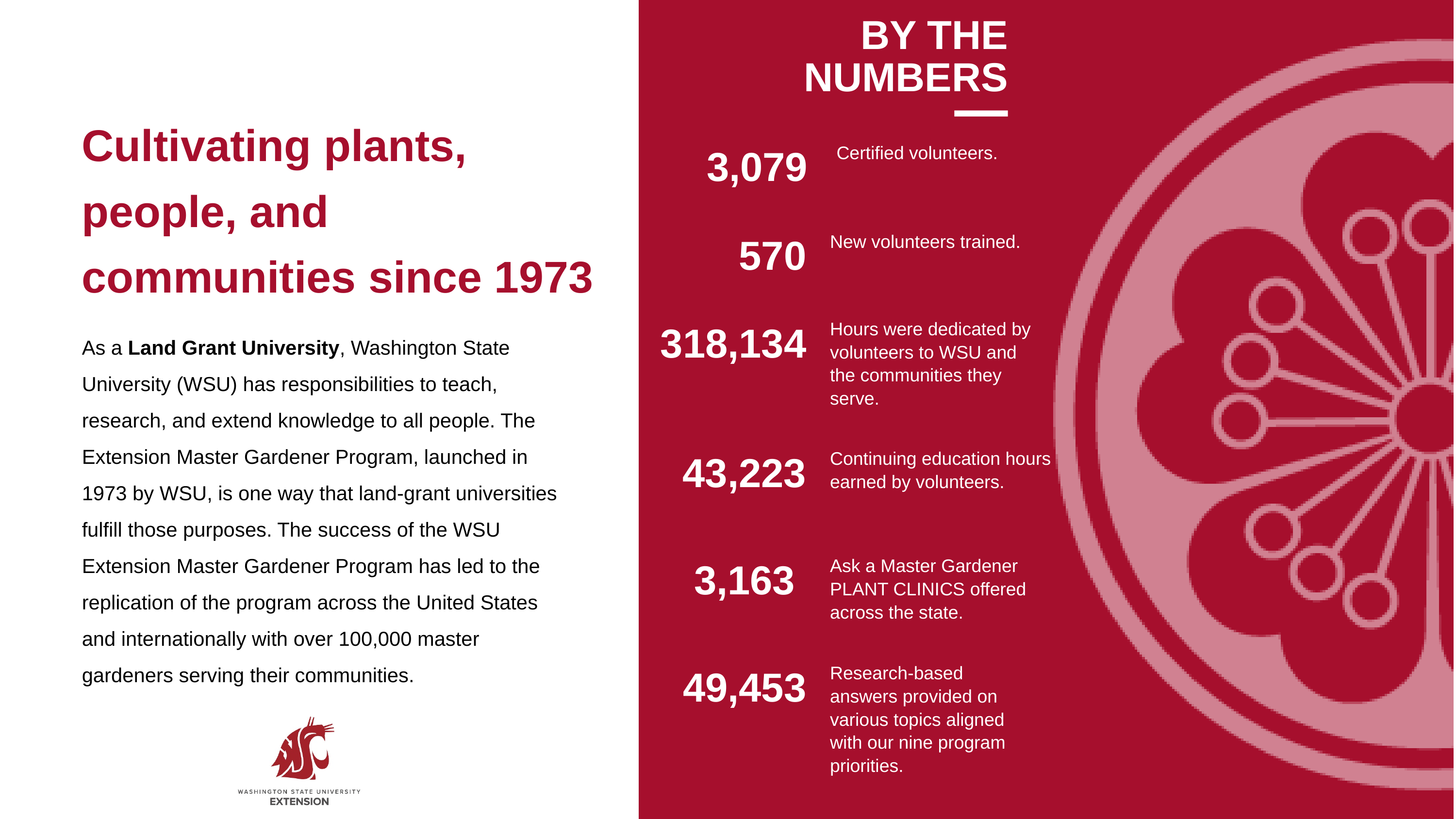

BY THE
NUMBERS

Cultivating plants, people, and communities since 1973

3,079
 Certified volunteers.

570
New volunteers trained.
318,134
Hours were dedicated by volunteers to WSU and the communities they serve.
As a Land Grant University, Washington State University (WSU) has responsibilities to teach, research, and extend knowledge to all people. The Extension Master Gardener Program, launched in 1973 by WSU, is one way that land-grant universities fulfill those purposes. The success of the WSU Extension Master Gardener Program has led to the replication of the program across the United States and internationally with over 100,000 master gardeners serving their communities.
43,223
Continuing education hours earned by volunteers.
3,163
Ask a Master Gardener PLANT CLINICS offered across the state.
49,453
Research-based answers provided on various topics aligned with our nine program priorities.